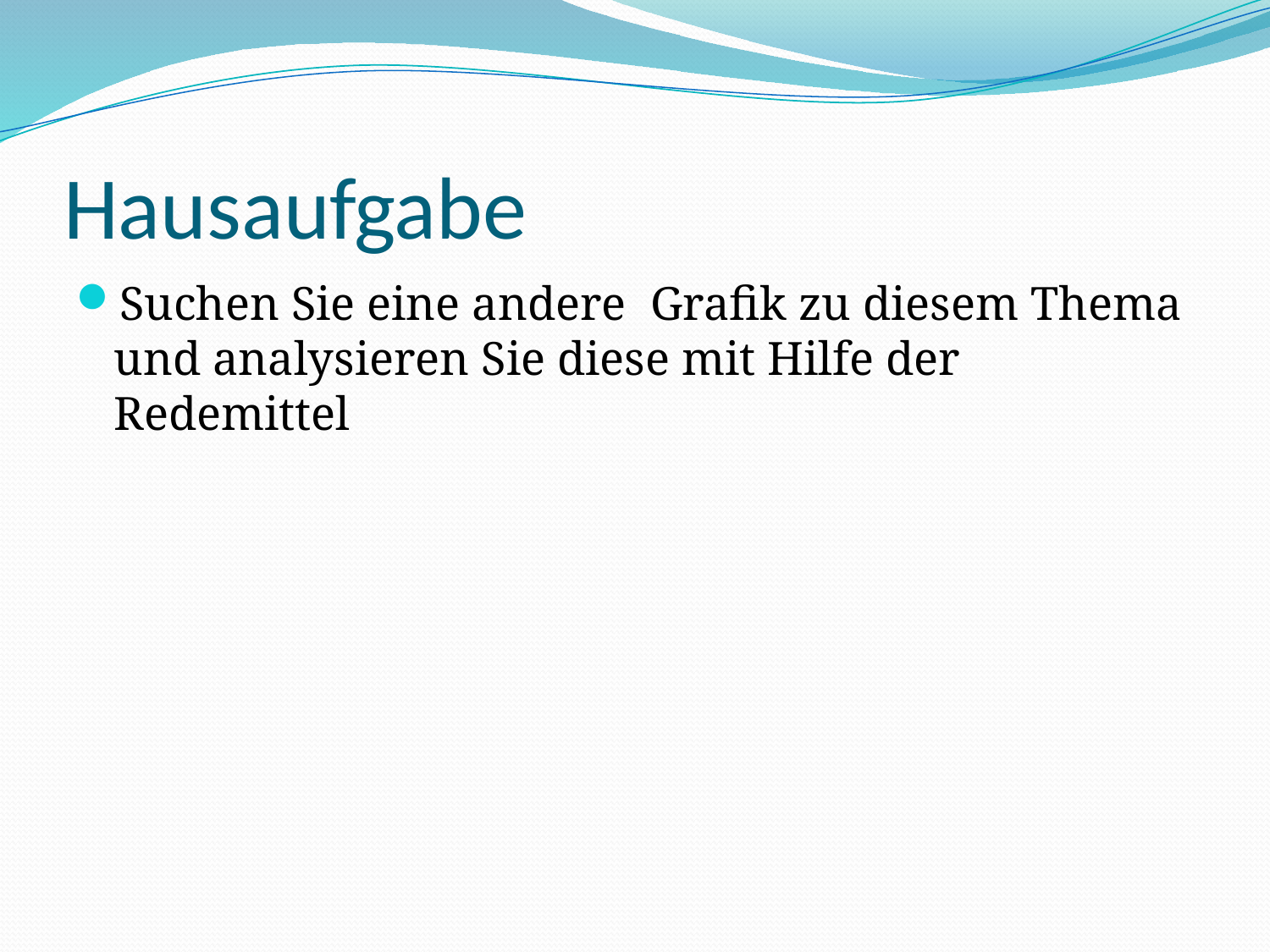

# Hausaufgabe
Suchen Sie eine andere  Grafik zu diesem Thema und analysieren Sie diese mit Hilfe der Redemittel